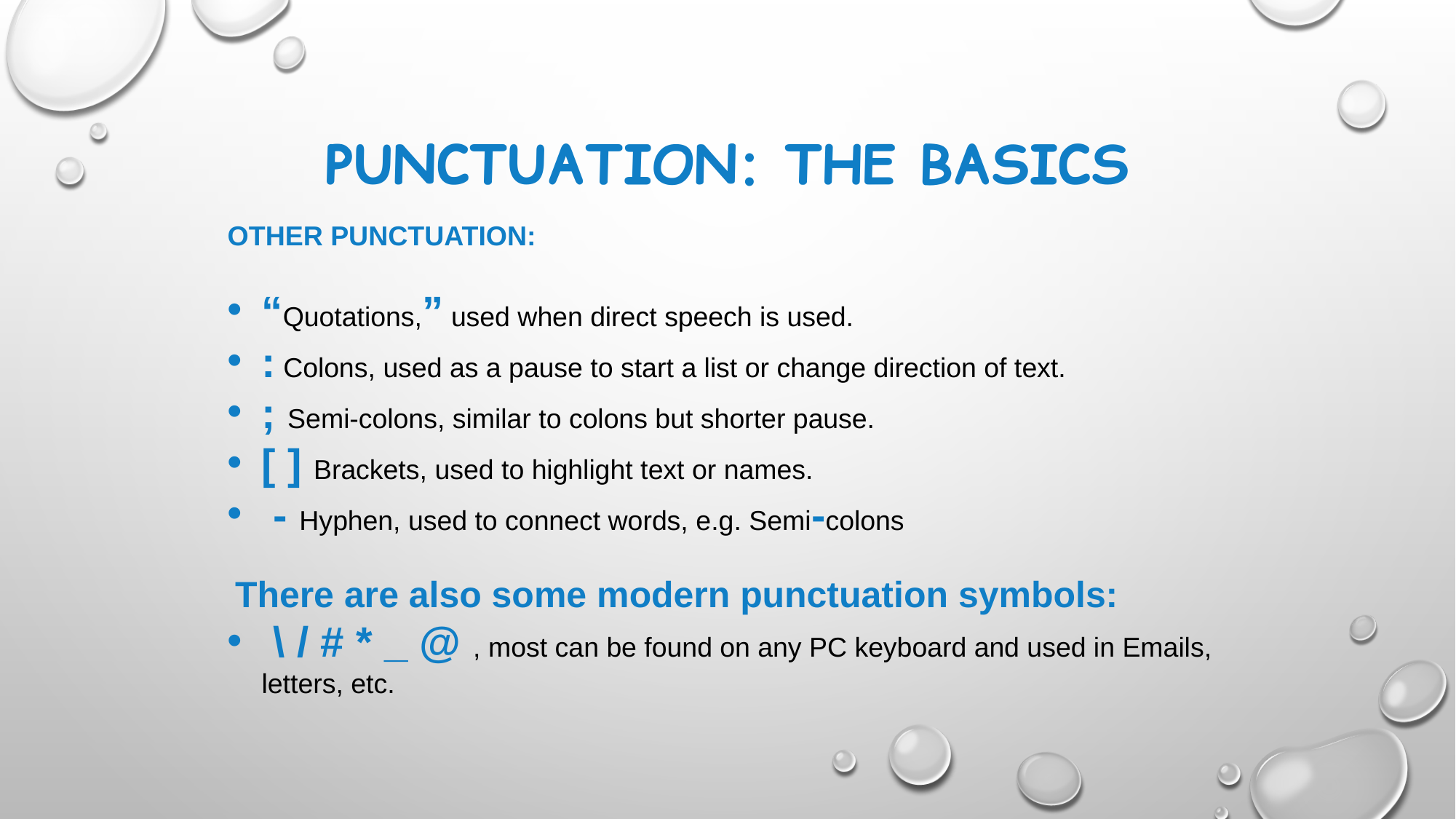

# Punctuation: The basics
OTHER PUNCTUATION:

“Quotations,” used when direct speech is used.
: Colons, used as a pause to start a list or change direction of text.
; Semi-colons, similar to colons but shorter pause.
[ ] Brackets, used to highlight text or names.
 - Hyphen, used to connect words, e.g. Semi-colons

 There are also some modern punctuation symbols:
 \ / # * _ @ , most can be found on any PC keyboard and used in Emails, letters, etc.